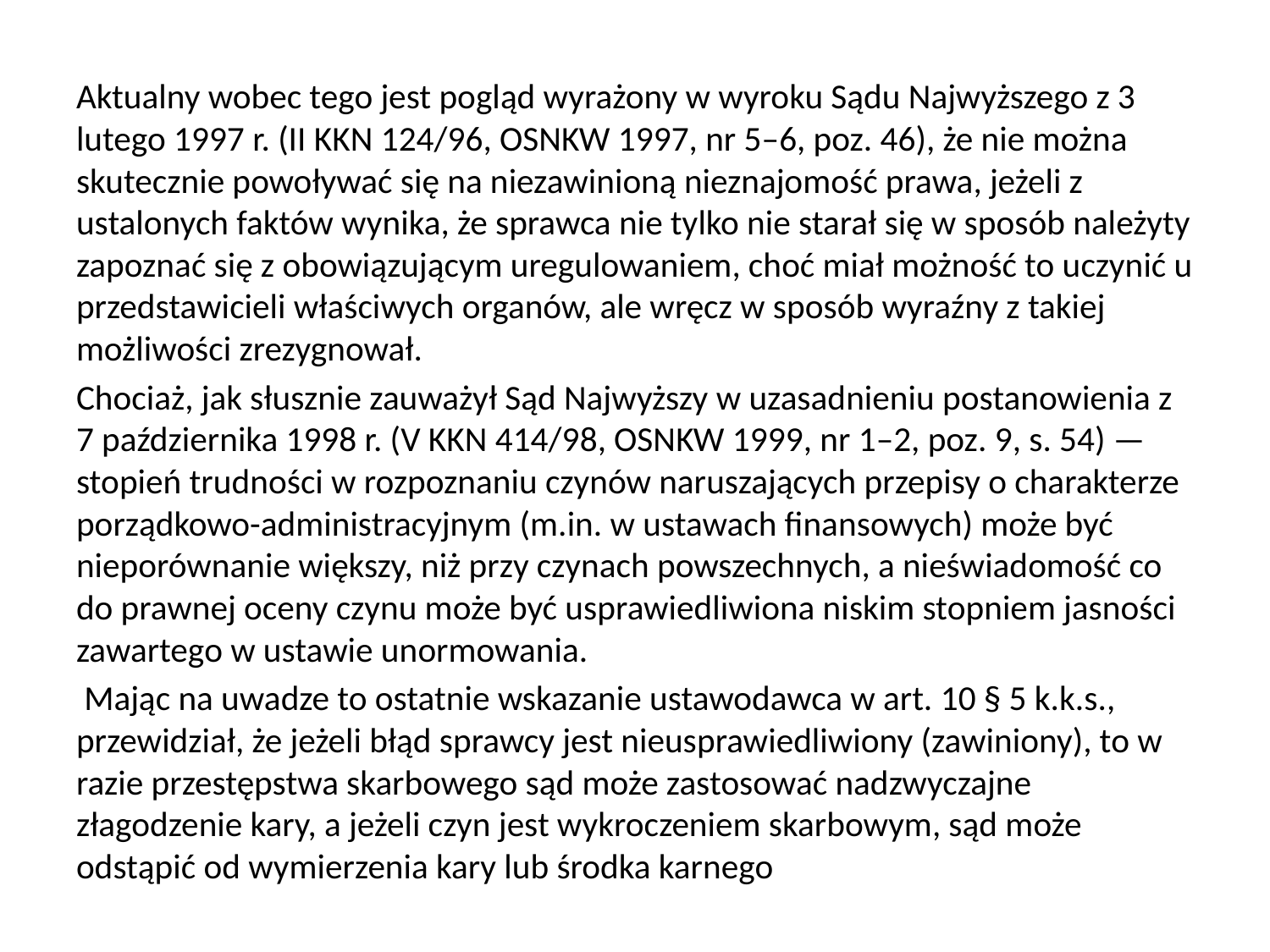

Aktualny wobec tego jest pogląd wyrażony w wyroku Sądu Najwyższego z 3 lutego 1997 r. (II KKN 124/96, OSNKW 1997, nr 5–6, poz. 46), że nie można skutecznie powoływać się na niezawinioną nieznajomość prawa, jeżeli z ustalonych faktów wynika, że sprawca nie tylko nie starał się w sposób należyty zapoznać się z obowiązującym uregulowaniem, choć miał możność to uczynić u przedstawicieli właściwych organów, ale wręcz w sposób wyraźny z takiej możliwości zrezygnował.
Chociaż, jak słusznie zauważył Sąd Najwyższy w uzasadnieniu postanowienia z 7 października 1998 r. (V KKN 414/98, OSNKW 1999, nr 1–2, poz. 9, s. 54) — stopień trudności w rozpoznaniu czynów naruszających przepisy o charakterze porządkowo-administracyjnym (m.in. w ustawach finansowych) może być nieporównanie większy, niż przy czynach powszechnych, a nieświadomość co do prawnej oceny czynu może być usprawiedliwiona niskim stopniem jasności zawartego w ustawie unormowania.
 Mając na uwadze to ostatnie wskazanie ustawodawca w art. 10 § 5 k.k.s., przewidział, że jeżeli błąd sprawcy jest nieusprawiedliwiony (zawiniony), to w razie przestępstwa skarbowego sąd może zastosować nadzwyczajne złagodzenie kary, a jeżeli czyn jest wykroczeniem skarbowym, sąd może odstąpić od wymierzenia kary lub środka karnego